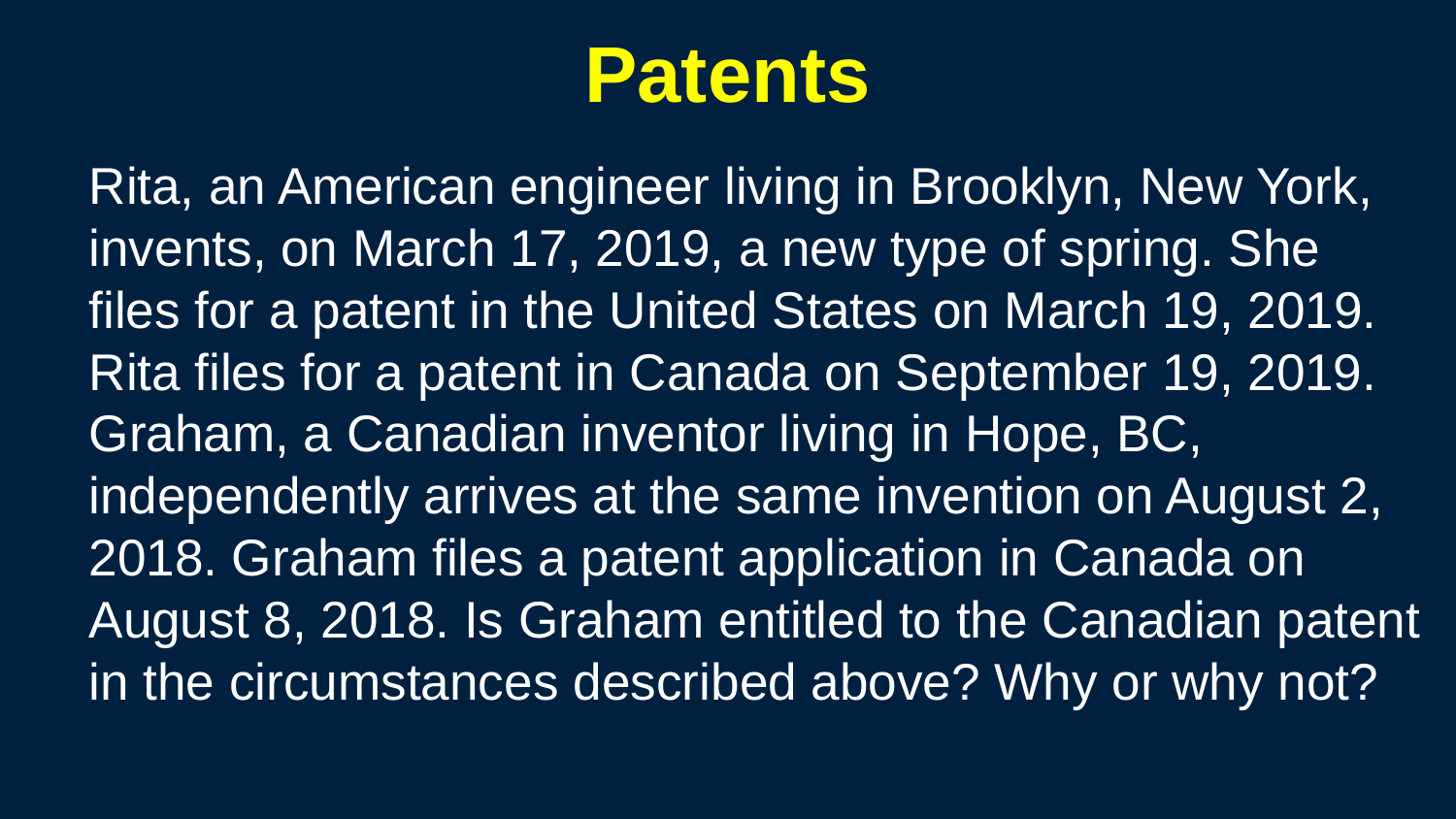

405
# Patents
Rita, an American engineer living in Brooklyn, New York, invents, on March 17, 2019, a new type of spring. She files for a patent in the United States on March 19, 2019. Rita files for a patent in Canada on September 19, 2019. Graham, a Canadian inventor living in Hope, BC, independently arrives at the same invention on August 2, 2018. Graham files a patent application in Canada on August 8, 2018. Is Graham entitled to the Canadian patent in the circumstances described above? Why or why not?